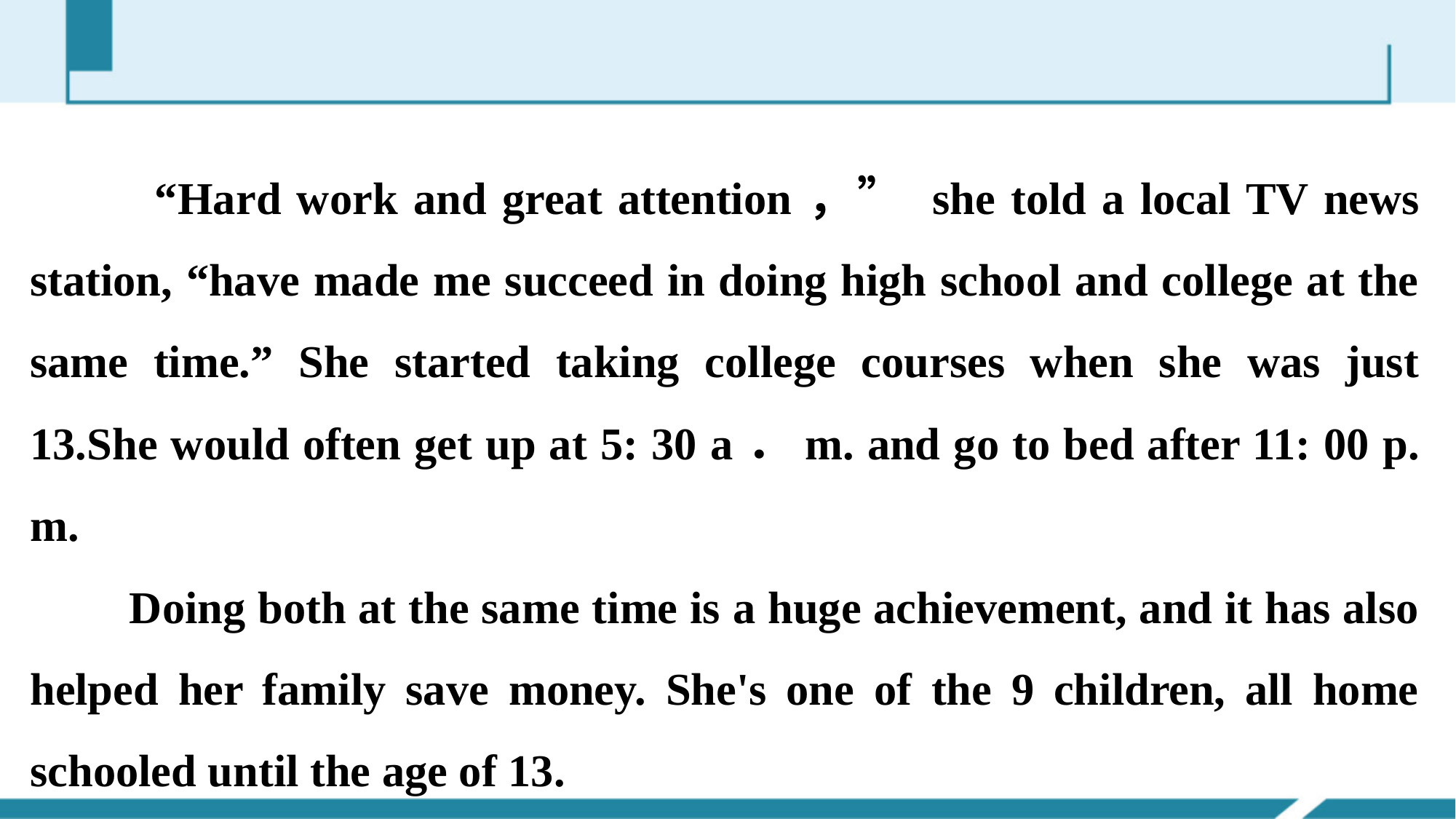

“Hard work and great attention，” she told a local TV news station, “have made me succeed in doing high school and college at the same time.” She started taking college courses when she was just 13.She would often get up at 5: 30 a．m. and go to bed after 11: 00 p. m.
        Doing both at the same time is a huge achievement, and it has also helped her family save money. She's one of the 9 children, all home­schooled until the age of 13.